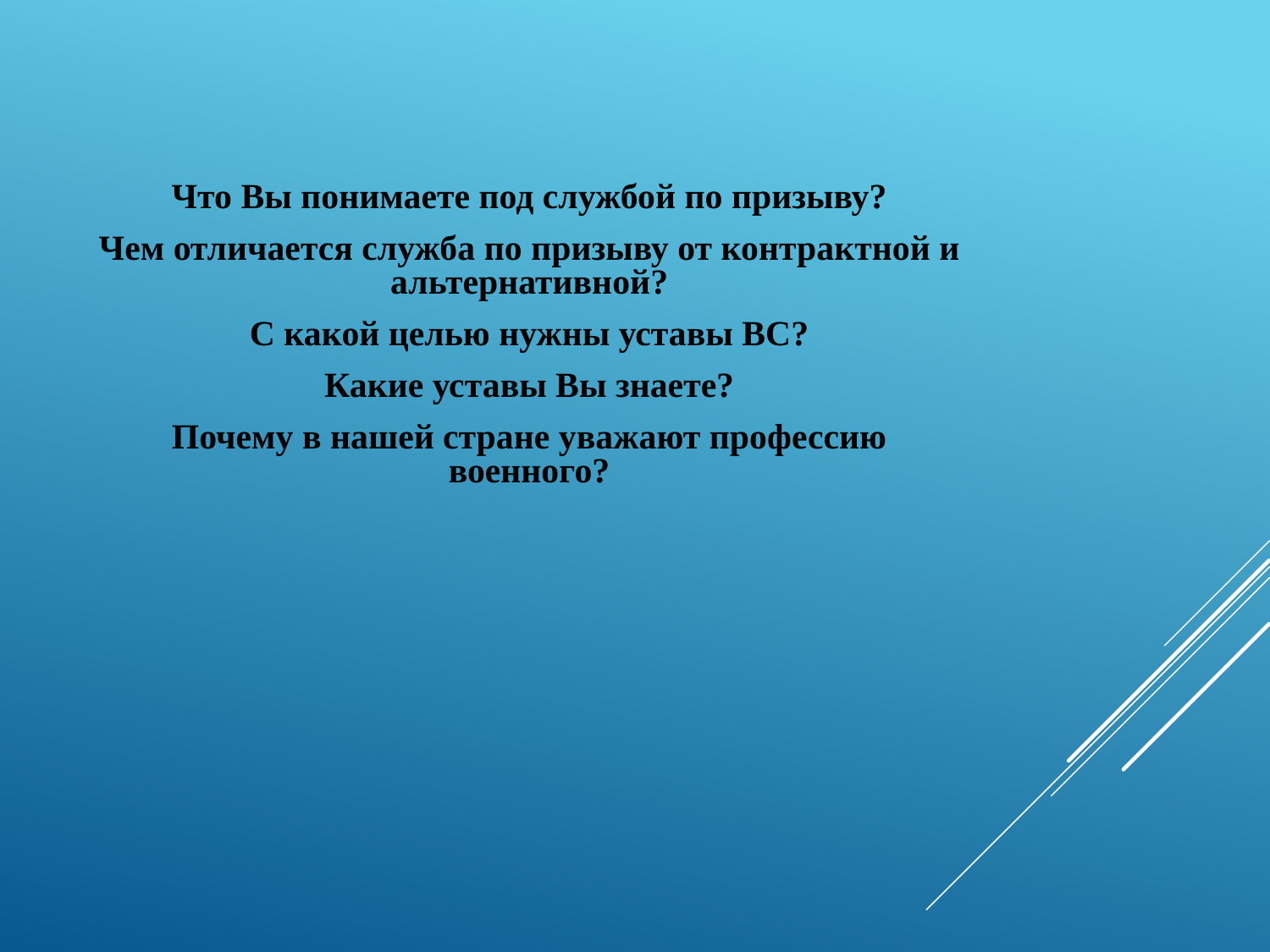

Что Вы понимаете под службой по призыву?
Чем отличается служба по призыву от контрактной и альтернативной?
С какой целью нужны уставы ВС?
Какие уставы Вы знаете?
Почему в нашей стране уважают профессию военного?
#